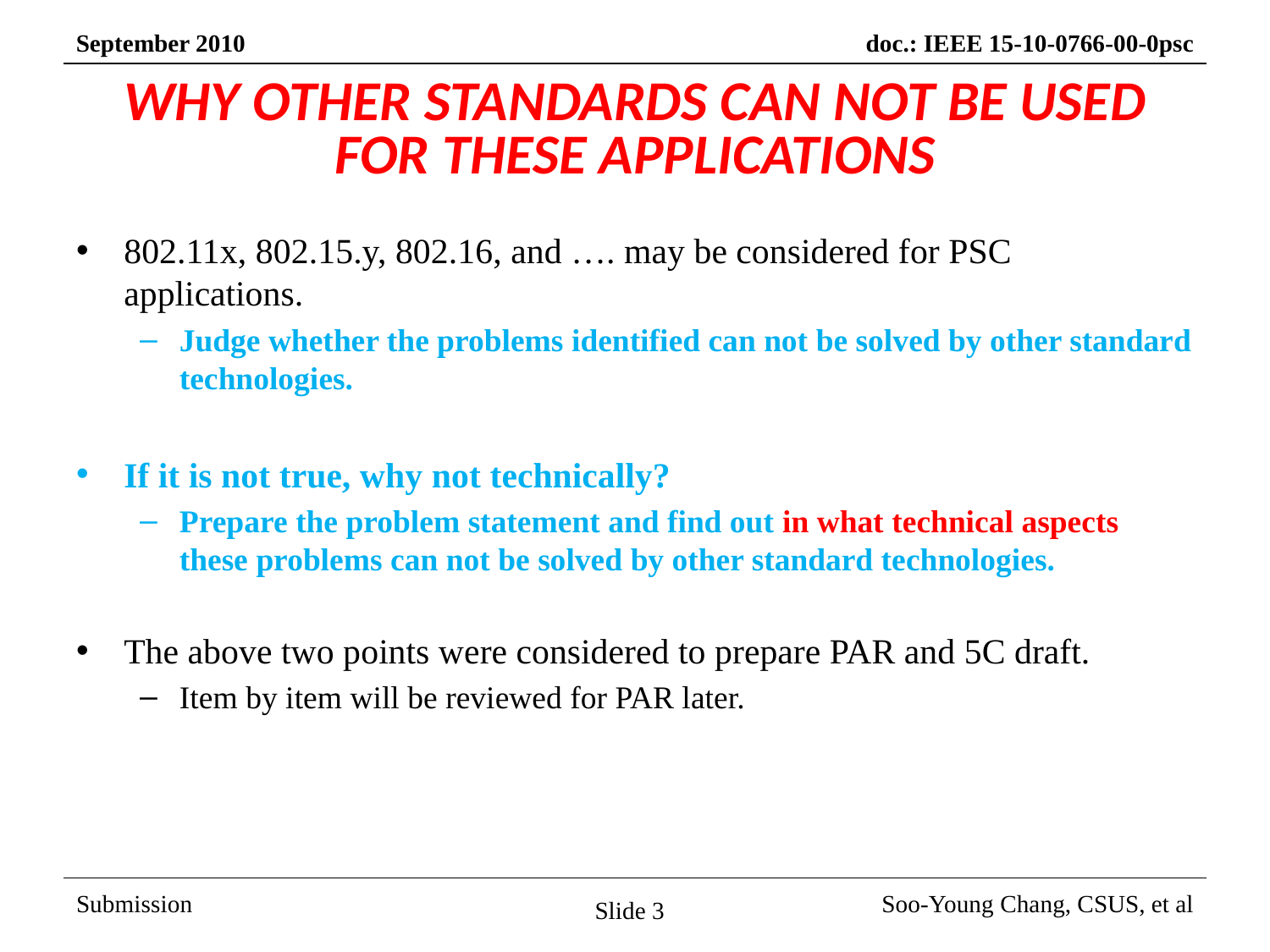

# WHY OTHER STANDARDS CAN NOT BE USED FOR THESE APPLICATIONS
802.11x, 802.15.y, 802.16, and …. may be considered for PSC applications.
Judge whether the problems identified can not be solved by other standard technologies.

If it is not true, why not technically?
Prepare the problem statement and find out in what technical aspects these problems can not be solved by other standard technologies.

The above two points were considered to prepare PAR and 5C draft.
Item by item will be reviewed for PAR later.

Slide 3